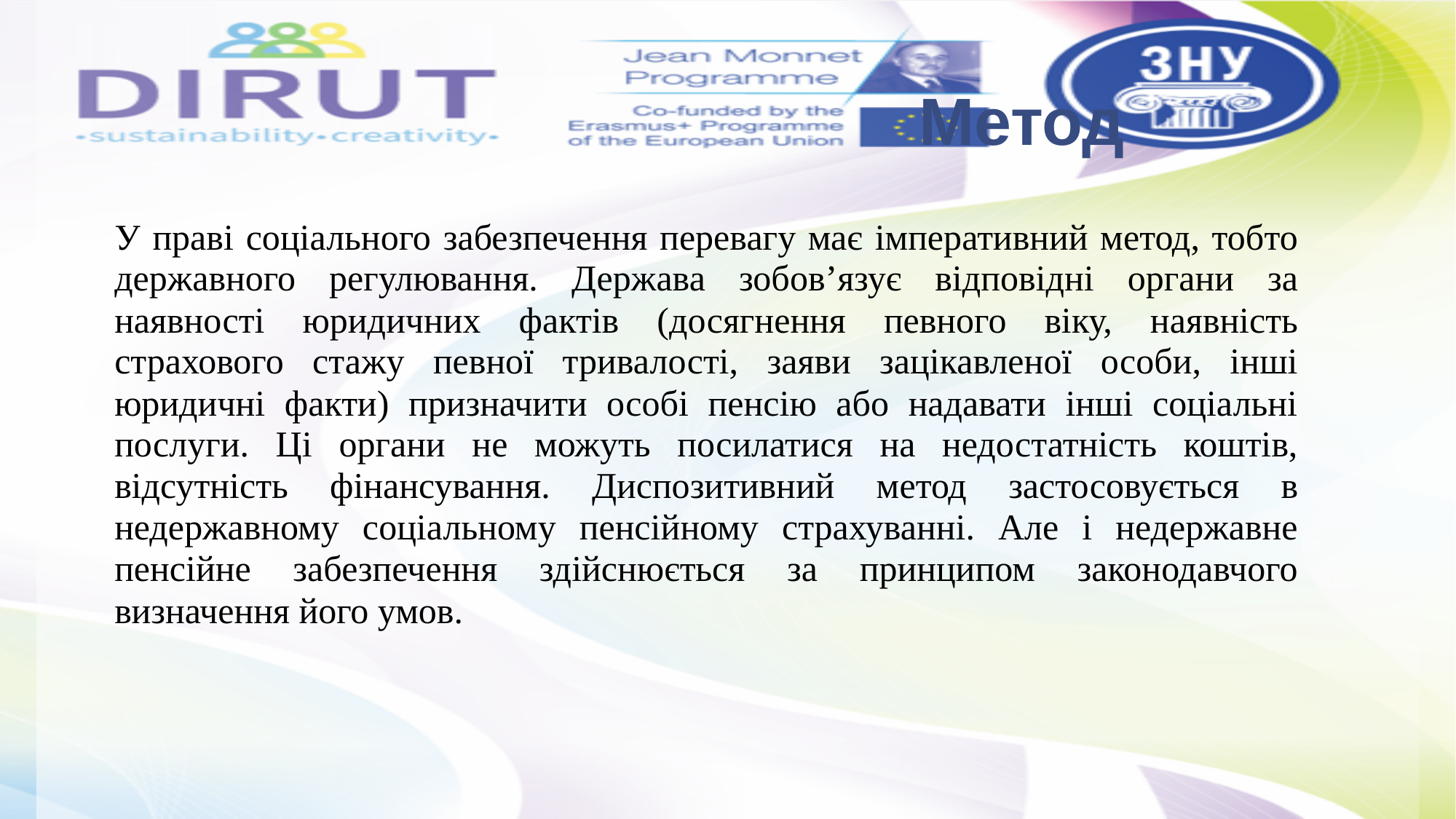

# Метод
У праві соціального забезпечення перевагу має імперативний метод, тобто державного регулювання. Держава зобов’язує відповідні органи за наявності юридичних фактів (досягнення певного віку, наявність страхового стажу певної тривалості, заяви зацікавленої особи, інші юридичні факти) призначити особі пенсію або надавати інші соціальні послуги. Ці органи не можуть посилатися на недостатність коштів, відсутність фінансування. Диспозитивний метод застосовується в недержавному соціальному пенсійному страхуванні. Але і недержавне пенсійне забезпечення здійснюється за принципом законодавчого визначення його умов.